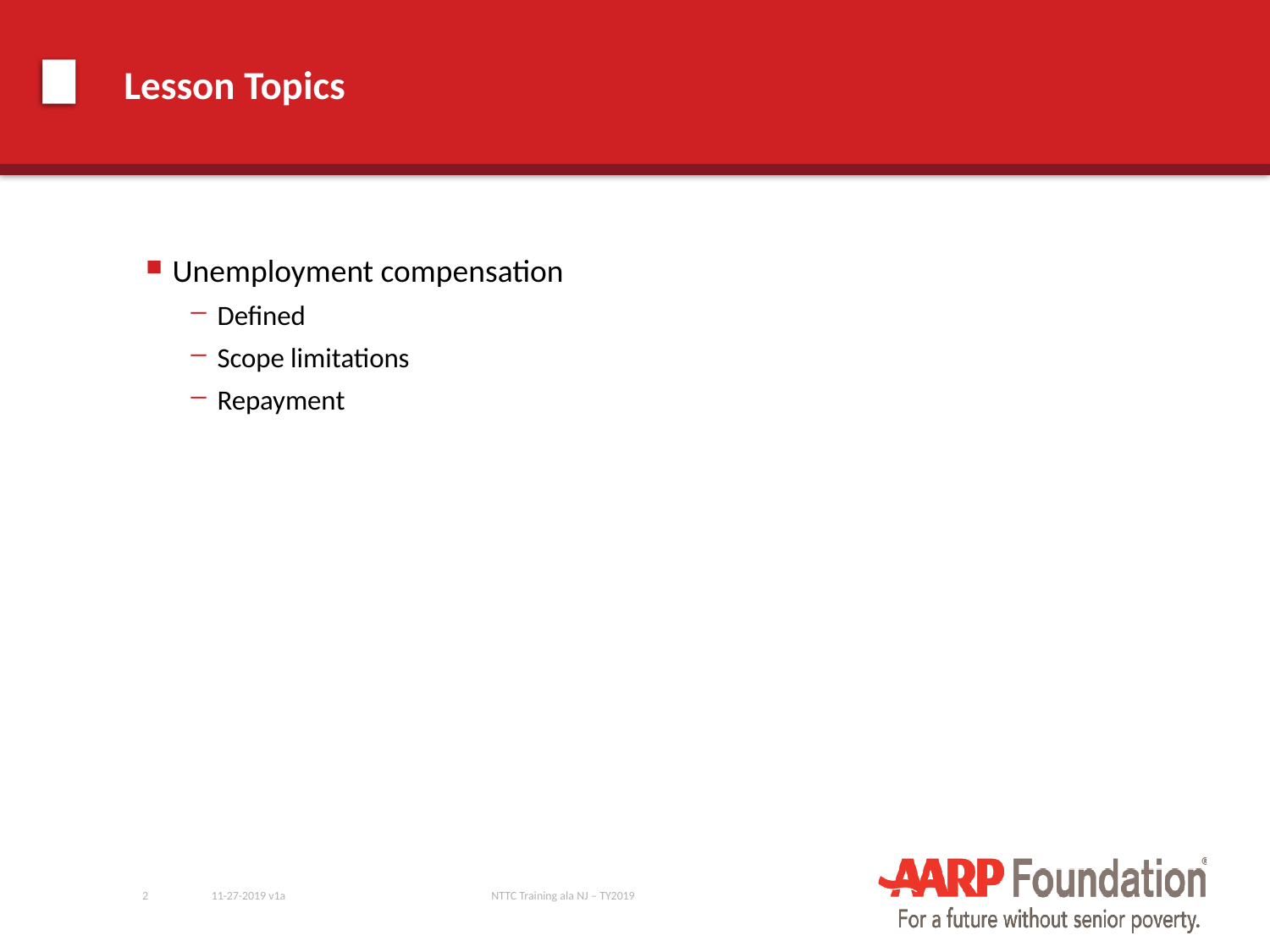

# Lesson Topics
Unemployment compensation
Defined
Scope limitations
Repayment

2
11-27-2019 v1a
NTTC Training ala NJ – TY2019